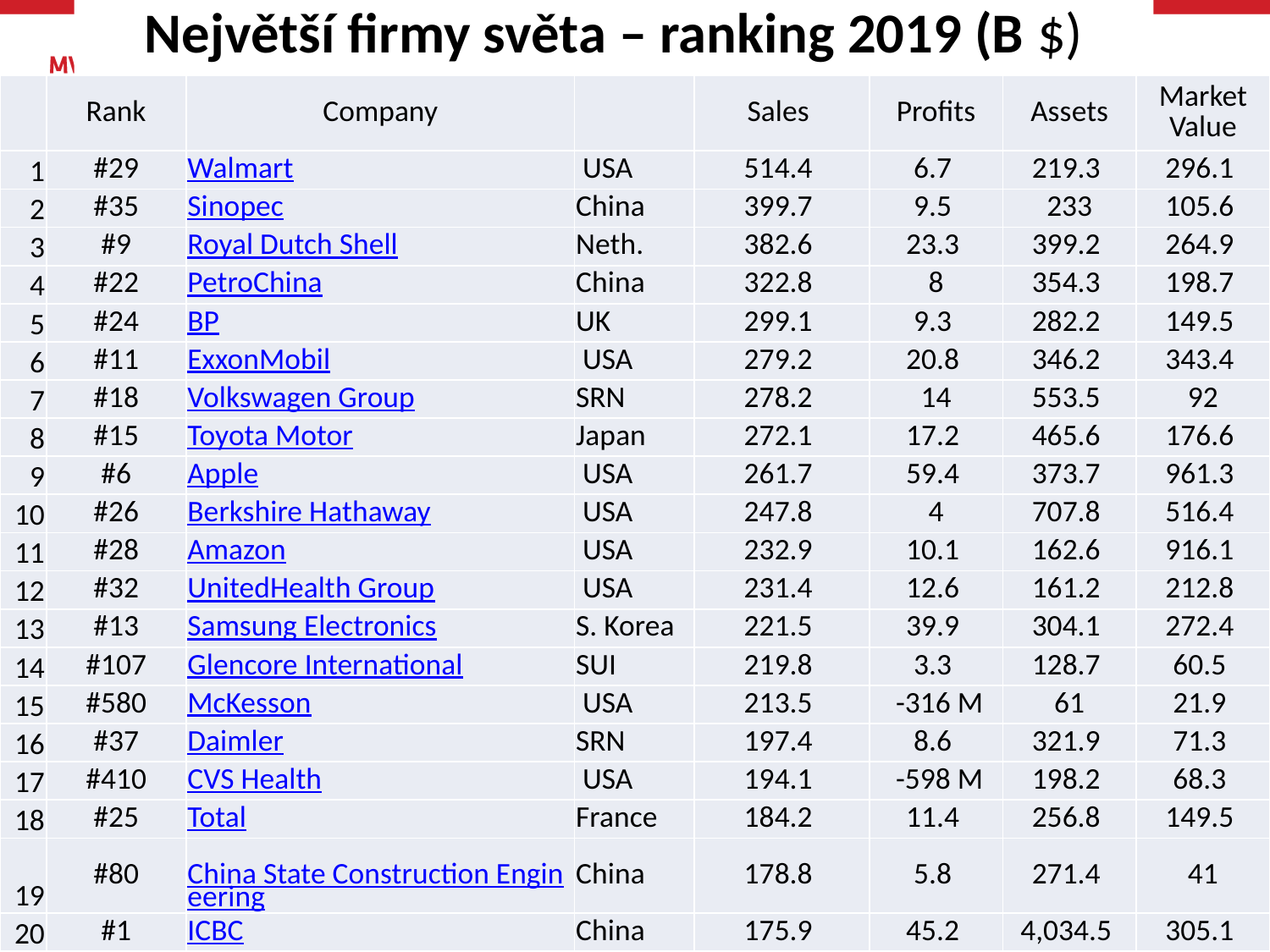

Největší firmy světa – ranking 2019 (B $)
|  | Rank | Company |  | Sales | Profits | Assets | Market Value |
| --- | --- | --- | --- | --- | --- | --- | --- |
| 1 | #29 | Walmart | USA | 514.4 | 6.7 | 219.3 | 296.1 |
| 2 | #35 | Sinopec | China | 399.7 | 9.5 | 233 | 105.6 |
| 3 | #9 | Royal Dutch Shell | Neth. | 382.6 | 23.3 | 399.2 | 264.9 |
| 4 | #22 | PetroChina | China | 322.8 | 8 | 354.3 | 198.7 |
| 5 | #24 | BP | UK | 299.1 | 9.3 | 282.2 | 149.5 |
| 6 | #11 | ExxonMobil | USA | 279.2 | 20.8 | 346.2 | 343.4 |
| 7 | #18 | Volkswagen Group | SRN | 278.2 | 14 | 553.5 | 92 |
| 8 | #15 | Toyota Motor | Japan | 272.1 | 17.2 | 465.6 | 176.6 |
| 9 | #6 | Apple | USA | 261.7 | 59.4 | 373.7 | 961.3 |
| 10 | #26 | Berkshire Hathaway | USA | 247.8 | 4 | 707.8 | 516.4 |
| 11 | #28 | Amazon | USA | 232.9 | 10.1 | 162.6 | 916.1 |
| 12 | #32 | UnitedHealth Group | USA | 231.4 | 12.6 | 161.2 | 212.8 |
| 13 | #13 | Samsung Electronics | S. Korea | 221.5 | 39.9 | 304.1 | 272.4 |
| 14 | #107 | Glencore International | SUI | 219.8 | 3.3 | 128.7 | 60.5 |
| 15 | #580 | McKesson | USA | 213.5 | -316 M | 61 | 21.9 |
| 16 | #37 | Daimler | SRN | 197.4 | 8.6 | 321.9 | 71.3 |
| 17 | #410 | CVS Health | USA | 194.1 | -598 M | 198.2 | 68.3 |
| 18 | #25 | Total | France | 184.2 | 11.4 | 256.8 | 149.5 |
| 19 | #80 | China State Construction Engineering | China | 178.8 | 5.8 | 271.4 | 41 |
| 20 | #1 | ICBC | China | 175.9 | 45.2 | 4,034.5 | 305.1 |
133